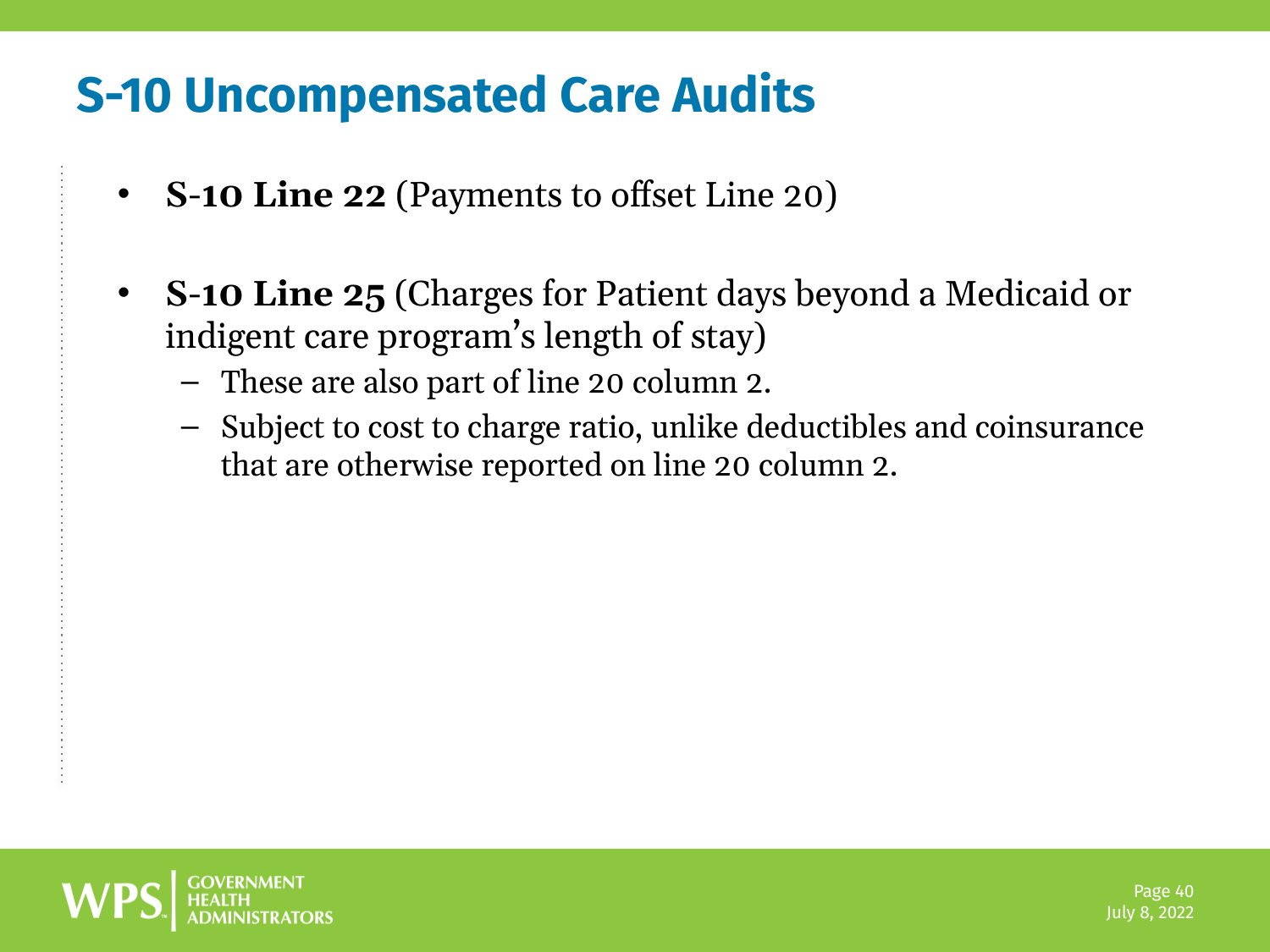

# S-10 Uncompensated Care Audits
S-10 Line 22 (Payments to offset Line 20)

S-10 Line 25 (Charges for Patient days beyond a Medicaid or indigent care program’s length of stay)
These are also part of line 20 column 2.
Subject to cost to charge ratio, unlike deductibles and coinsurance that are otherwise reported on line 20 column 2.

Page 40
July 8, 2022